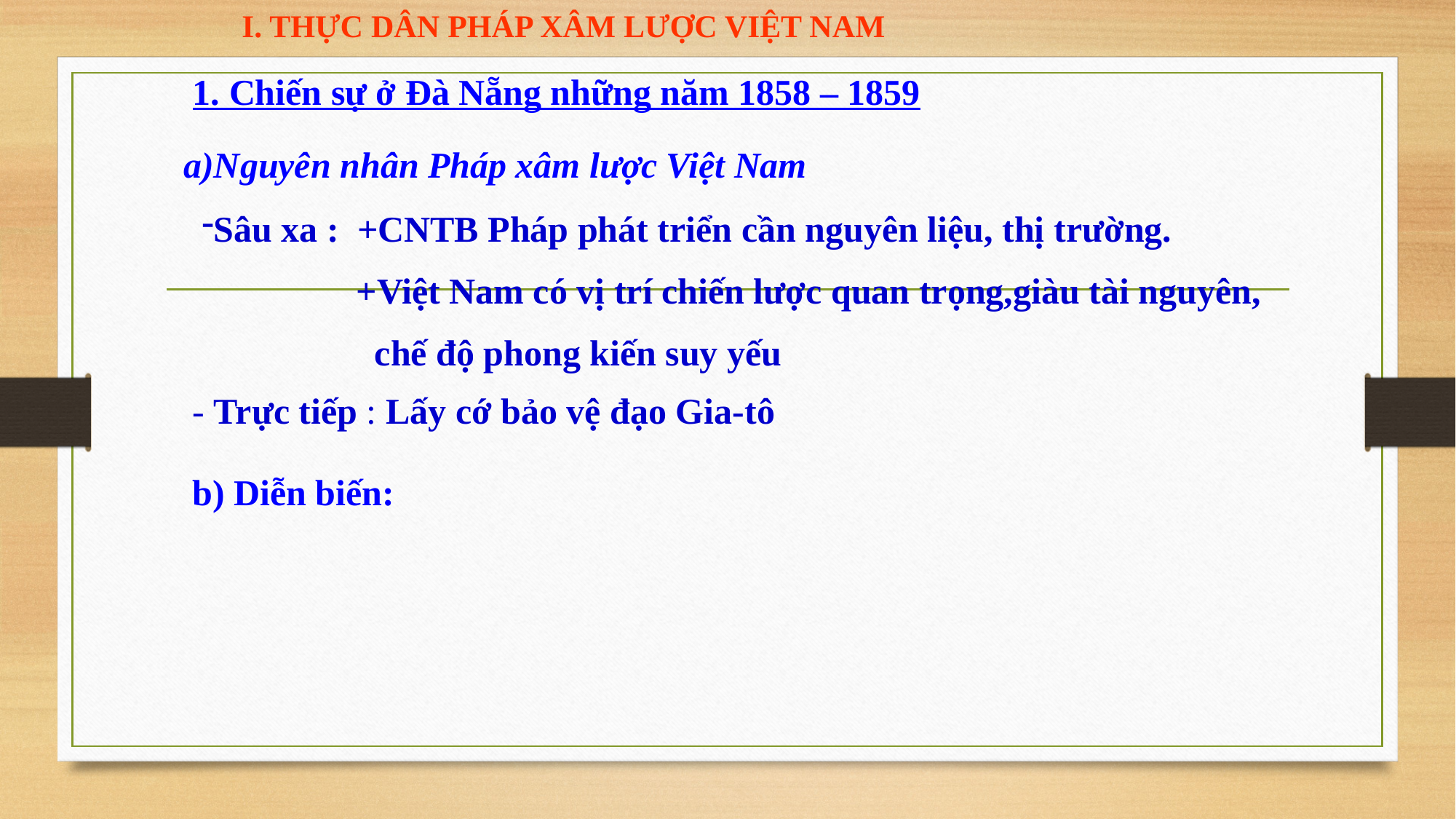

# I. THỰC DÂN PHÁP XÂM LƯỢC VIỆT NAM
1. Chiến sự ở Đà Nẵng những năm 1858 – 1859

a)Nguyên nhân Pháp xâm lược Việt Nam
Sâu xa :  +CNTB Pháp phát triển cần nguyên liệu, thị trường.
                 +Việt Nam có vị trí chiến lược quan trọng,giàu tài nguyên,
                   chế độ phong kiến suy yếu
- Trực tiếp : Lấy cớ bảo vệ đạo Gia-tô
b) Diễn biến: